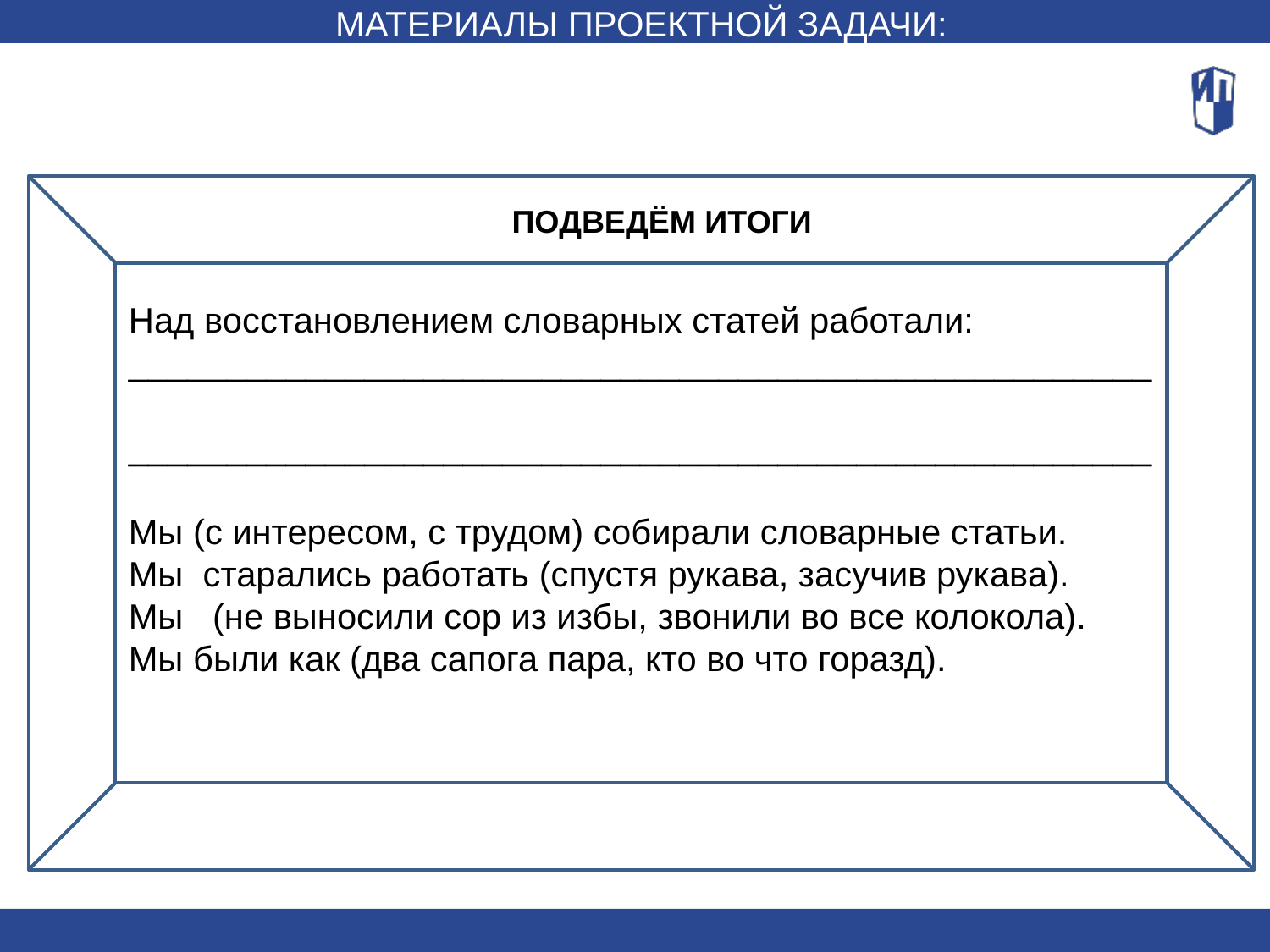

МАТЕРИАЛЫ ПРОЕКТНОЙ ЗАДАЧИ:

ПОДВЕДЁМ ИТОГИ
Над восстановлением словарных статей работали:
____________________________________________________

____________________________________________________

Мы (с интересом, с трудом) собирали словарные статьи.
Мы  старались работать (спустя рукава, засучив рукава).
Мы   (не выносили сор из избы, звонили во все колокола).
Мы были как (два сапога пара, кто во что горазд).